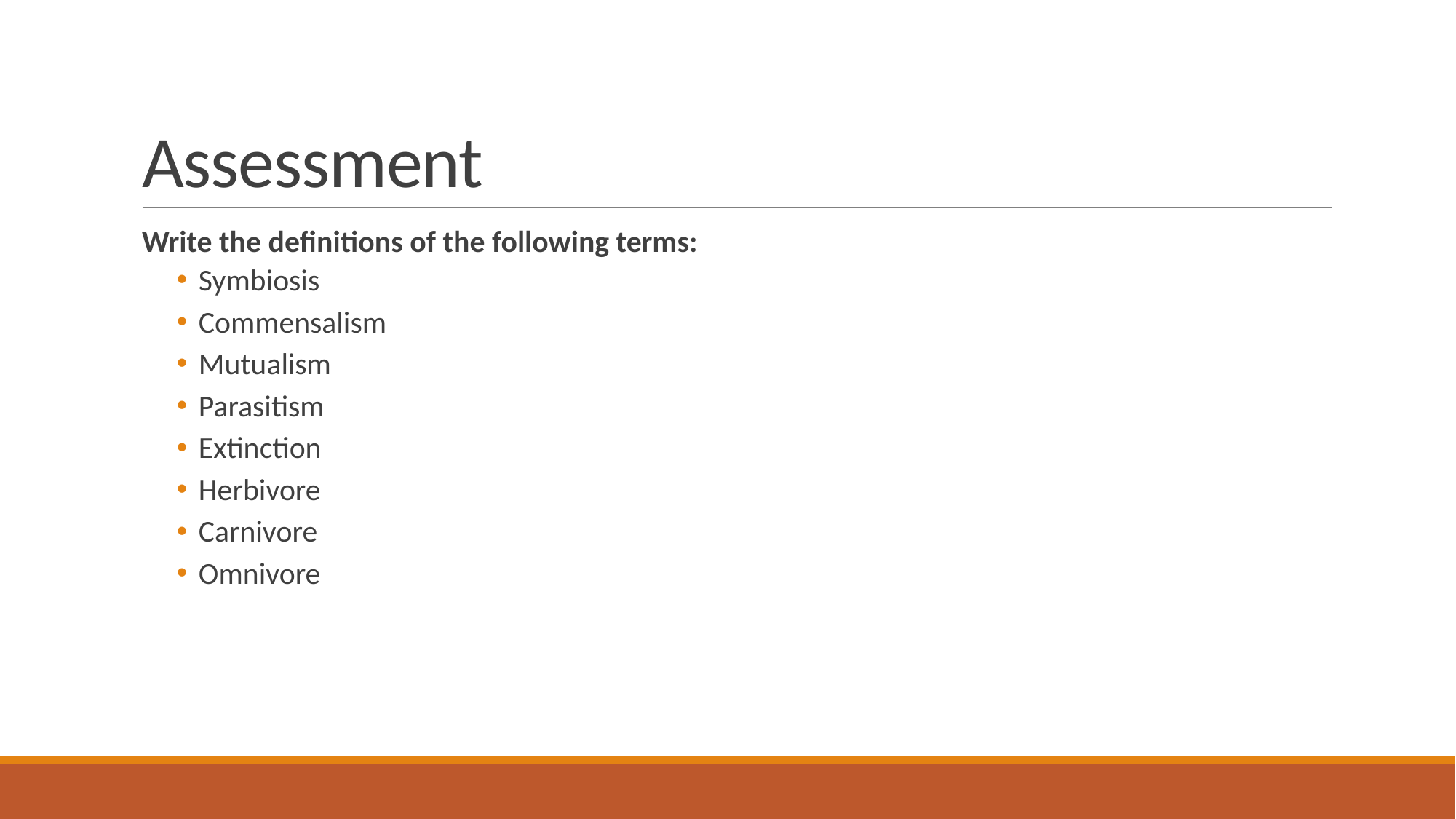

# Assessment
Write the definitions of the following terms:
Symbiosis
Commensalism
Mutualism
Parasitism
Extinction
Herbivore
Carnivore
Omnivore